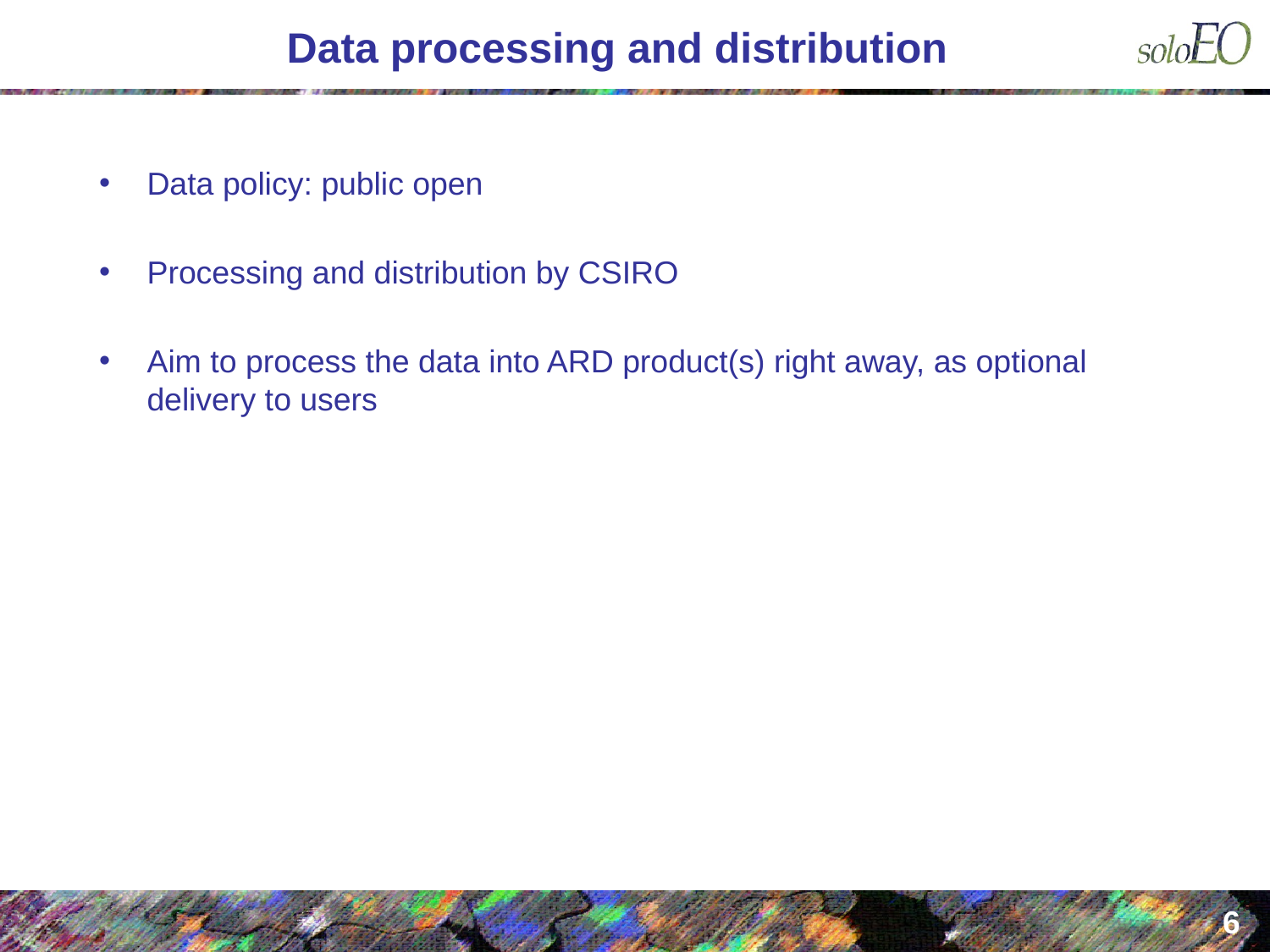

Data processing and distribution

Data policy: public open

Processing and distribution by CSIRO

Aim to process the data into ARD product(s) right away, as optional delivery to users